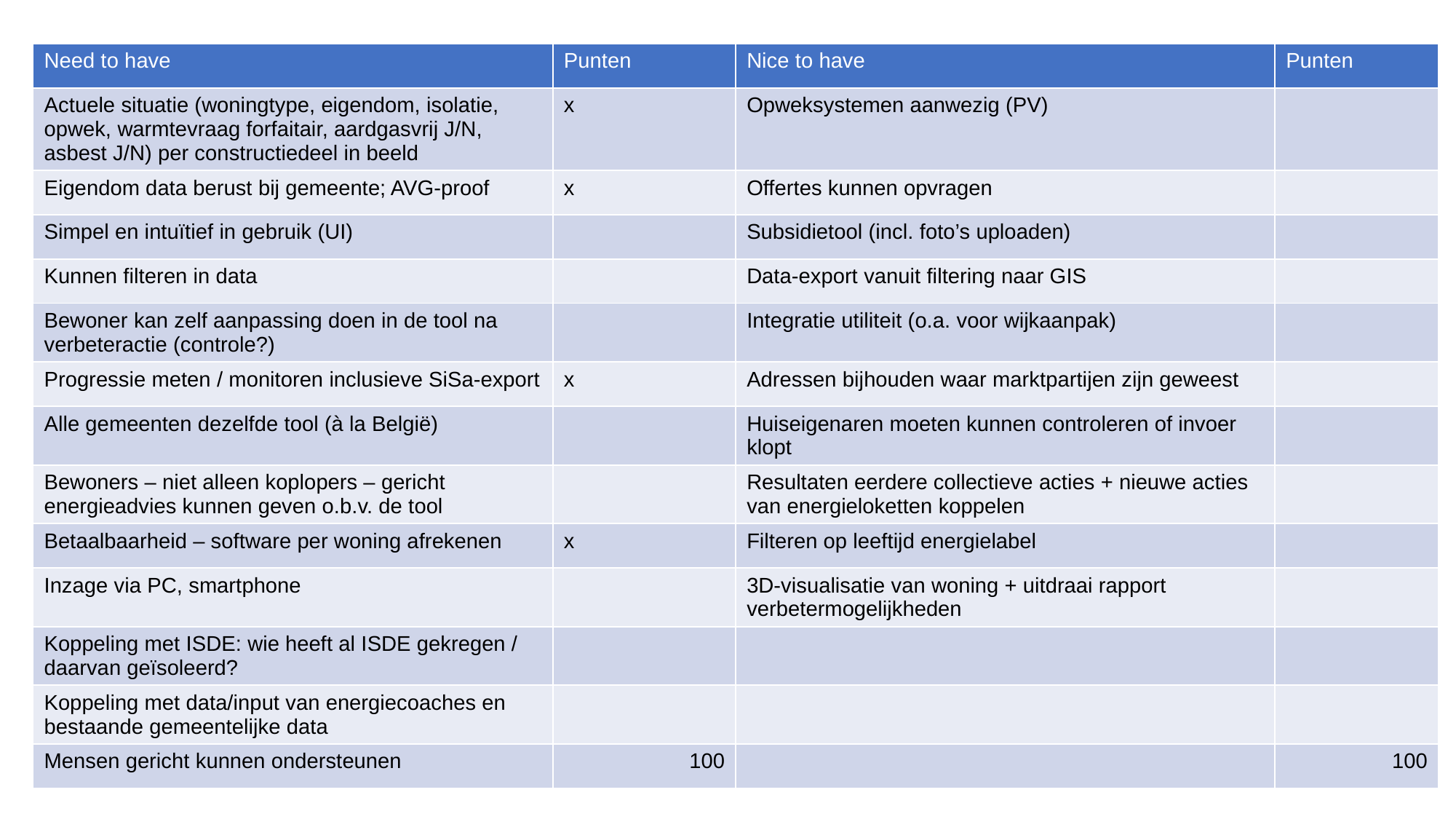

| Need to have | Punten | Nice to have | Punten |
| --- | --- | --- | --- |
| Actuele situatie (woningtype, eigendom, isolatie, opwek, warmtevraag forfaitair, aardgasvrij J/N, asbest J/N) per constructiedeel in beeld | x | Opweksystemen aanwezig (PV) |  |
| Eigendom data berust bij gemeente; AVG-proof | x | Offertes kunnen opvragen |  |
| Simpel en intuïtief in gebruik (UI) |  | Subsidietool (incl. foto’s uploaden) |  |
| Kunnen filteren in data |  | Data-export vanuit filtering naar GIS |  |
| Bewoner kan zelf aanpassing doen in de tool na verbeteractie (controle?) |  | Integratie utiliteit (o.a. voor wijkaanpak) |  |
| Progressie meten / monitoren inclusieve SiSa-export | x | Adressen bijhouden waar marktpartijen zijn geweest |  |
| Alle gemeenten dezelfde tool (à la België) |  | Huiseigenaren moeten kunnen controleren of invoer klopt |  |
| Bewoners – niet alleen koplopers – gericht energieadvies kunnen geven o.b.v. de tool |  | Resultaten eerdere collectieve acties + nieuwe acties van energieloketten koppelen |  |
| Betaalbaarheid – software per woning afrekenen | x | Filteren op leeftijd energielabel |  |
| Inzage via PC, smartphone |  | 3D-visualisatie van woning + uitdraai rapport verbetermogelijkheden |  |
| Koppeling met ISDE: wie heeft al ISDE gekregen / daarvan geïsoleerd? |  |  |  |
| Koppeling met data/input van energiecoaches en bestaande gemeentelijke data |  |  |  |
| Mensen gericht kunnen ondersteunen | 100 |  | 100 |
# Invulformulier